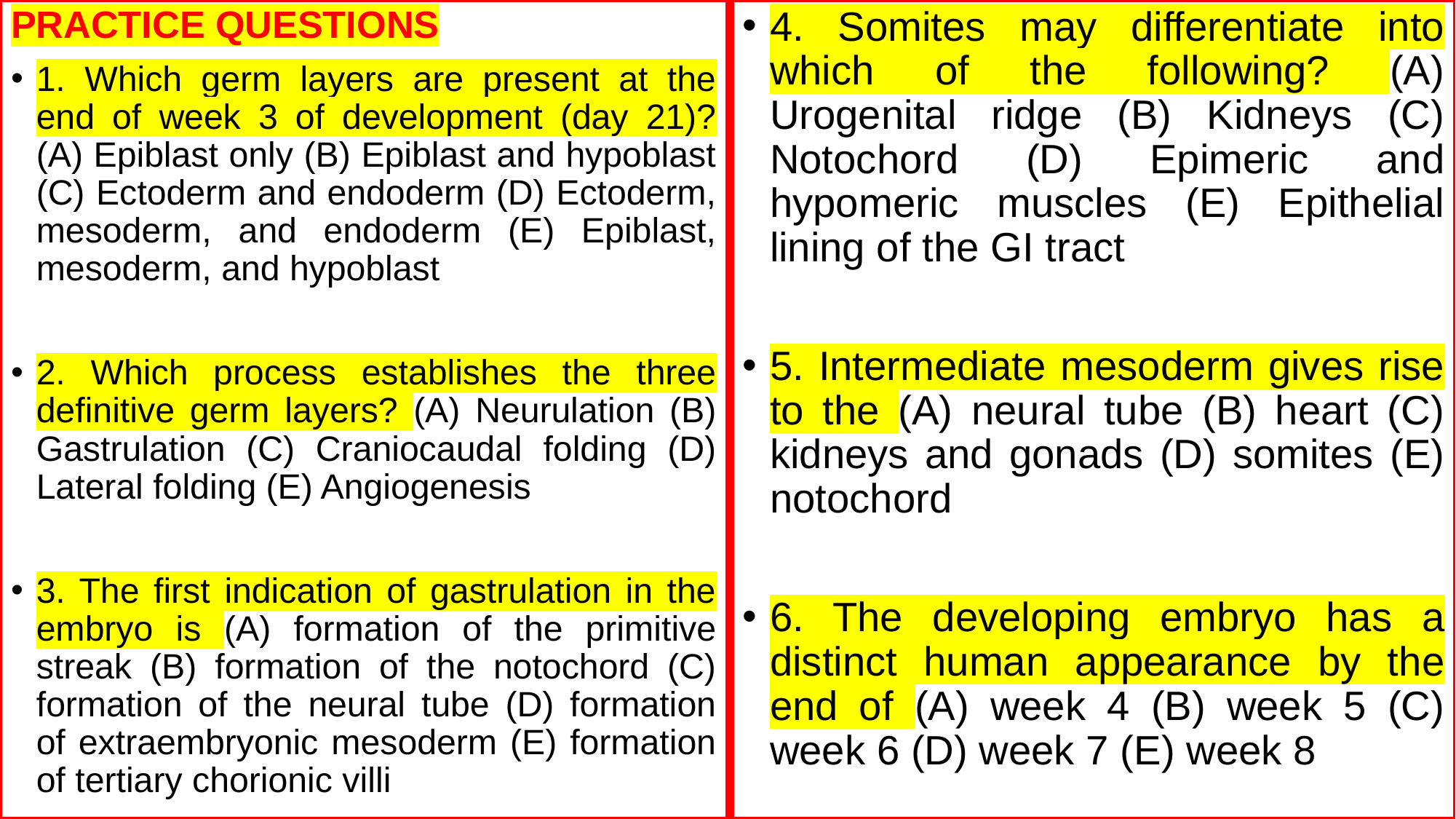

PRACTICE QUESTIONS
1. Which germ layers are present at the end of week 3 of development (day 21)? (A) Epiblast only (B) Epiblast and hypoblast (C) Ectoderm and endoderm (D) Ectoderm, mesoderm, and endoderm (E) Epiblast, mesoderm, and hypoblast

2. Which process establishes the three definitive germ layers? (A) Neurulation (B) Gastrulation (C) Craniocaudal folding (D) Lateral folding (E) Angiogenesis

3. The first indication of gastrulation in the embryo is (A) formation of the primitive streak (B) formation of the notochord (C) formation of the neural tube (D) formation of extraembryonic mesoderm (E) formation of tertiary chorionic villi
4. Somites may differentiate into which of the following? (A) Urogenital ridge (B) Kidneys (C) Notochord (D) Epimeric and hypomeric muscles (E) Epithelial lining of the GI tract

5. Intermediate mesoderm gives rise to the (A) neural tube (B) heart (C) kidneys and gonads (D) somites (E) notochord

6. The developing embryo has a distinct human appearance by the end of (A) week 4 (B) week 5 (C) week 6 (D) week 7 (E) week 8